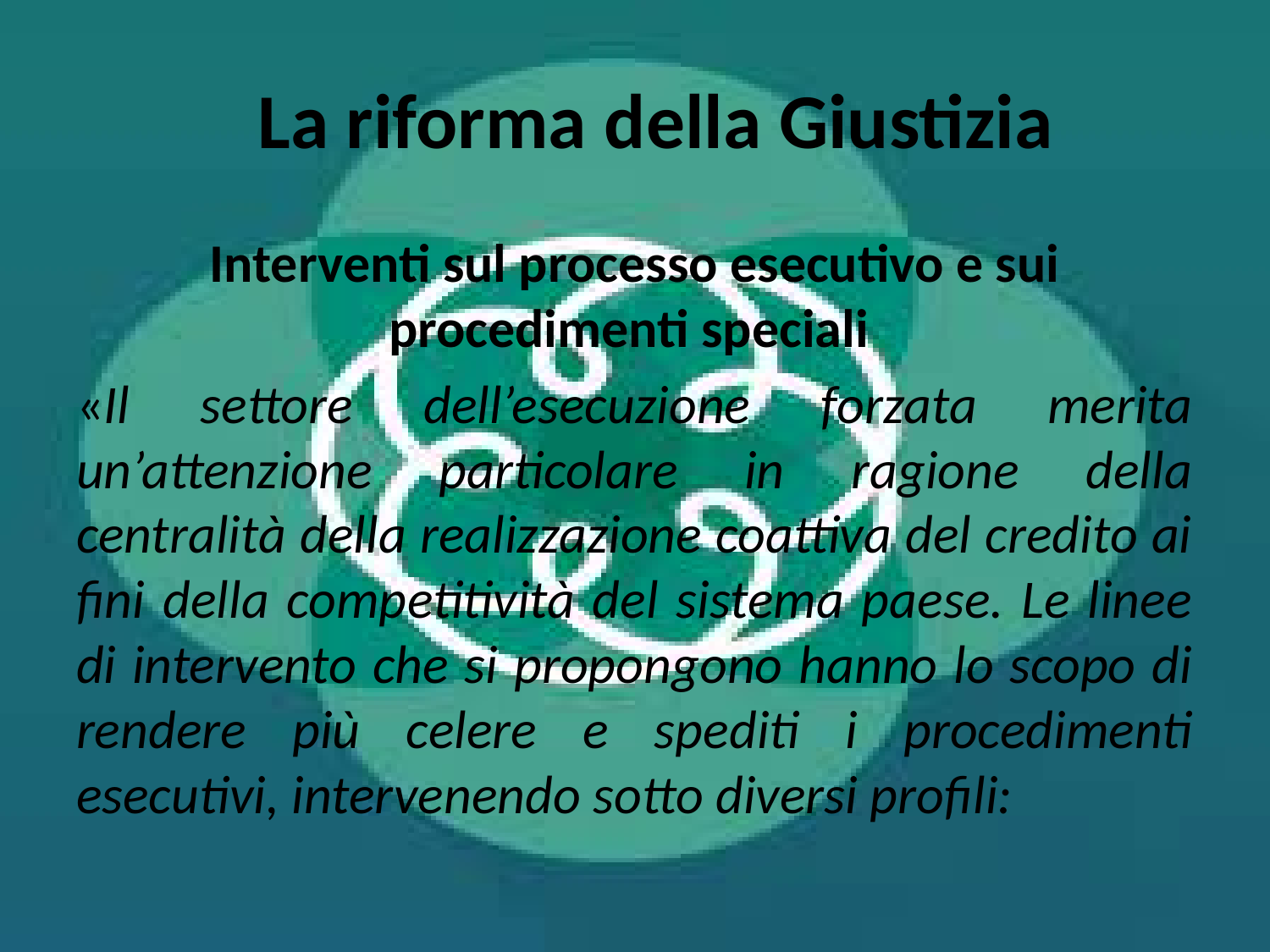

# La riforma della Giustizia
Interventi sul processo esecutivo e sui procedimenti speciali
«Il settore dell’esecuzione forzata merita un’attenzione particolare in ragione della centralità della realizzazione coattiva del credito ai fini della competitività del sistema paese. Le linee di intervento che si propongono hanno lo scopo di rendere più celere e spediti i procedimenti esecutivi, intervenendo sotto diversi profili: